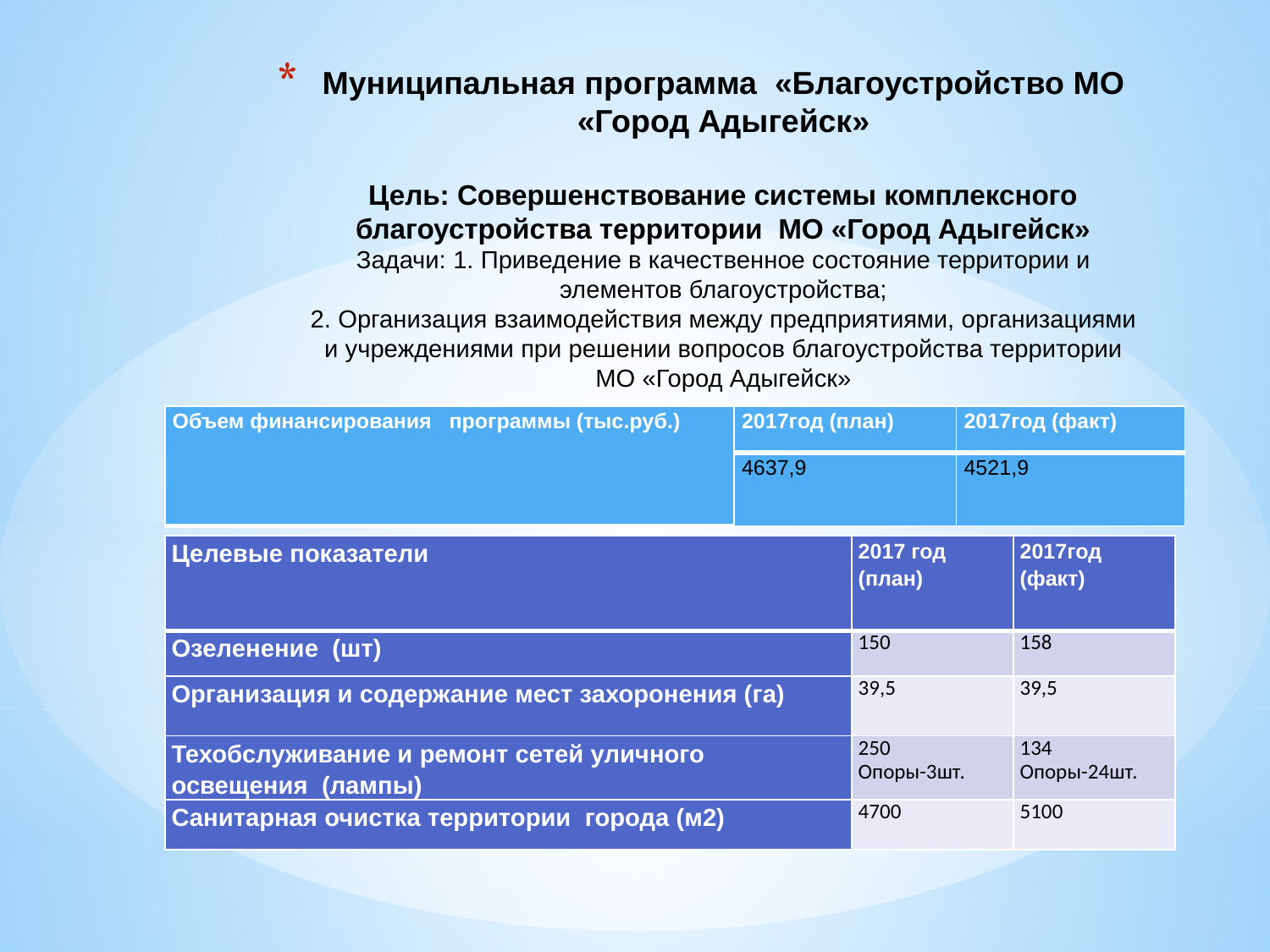

# Муниципальная программа  «Благоустройство МО «Город Адыгейск» Цель: Совершенствование системы комплексного благоустройства территории  МО «Город Адыгейск» Задачи: 1. Приведение в качественное состояние территории и элементов благоустройства; 2. Организация взаимодействия между предприятиями, организациями и учреждениями при решении вопросов благоустройства территории МО «Город Адыгейск»
| Объем финансирования программы (тыс.руб.) | 2017год (план) | 2017год (факт) |
| --- | --- | --- |
|  | 4637,9 | 4521,9 |
| Целевые показатели | 2017 год (план) | 2017год (факт) |
| --- | --- | --- |
| Озеленение (шт) | 150 | 158 |
| Организация и содержание мест захоронения (га) | 39,5 | 39,5 |
| Техобслуживание и ремонт сетей уличного освещения (лампы) | 250 Опоры-3шт. | 134 Опоры-24шт. |
| Санитарная очистка территории города (м2) | 4700 | 5100 |